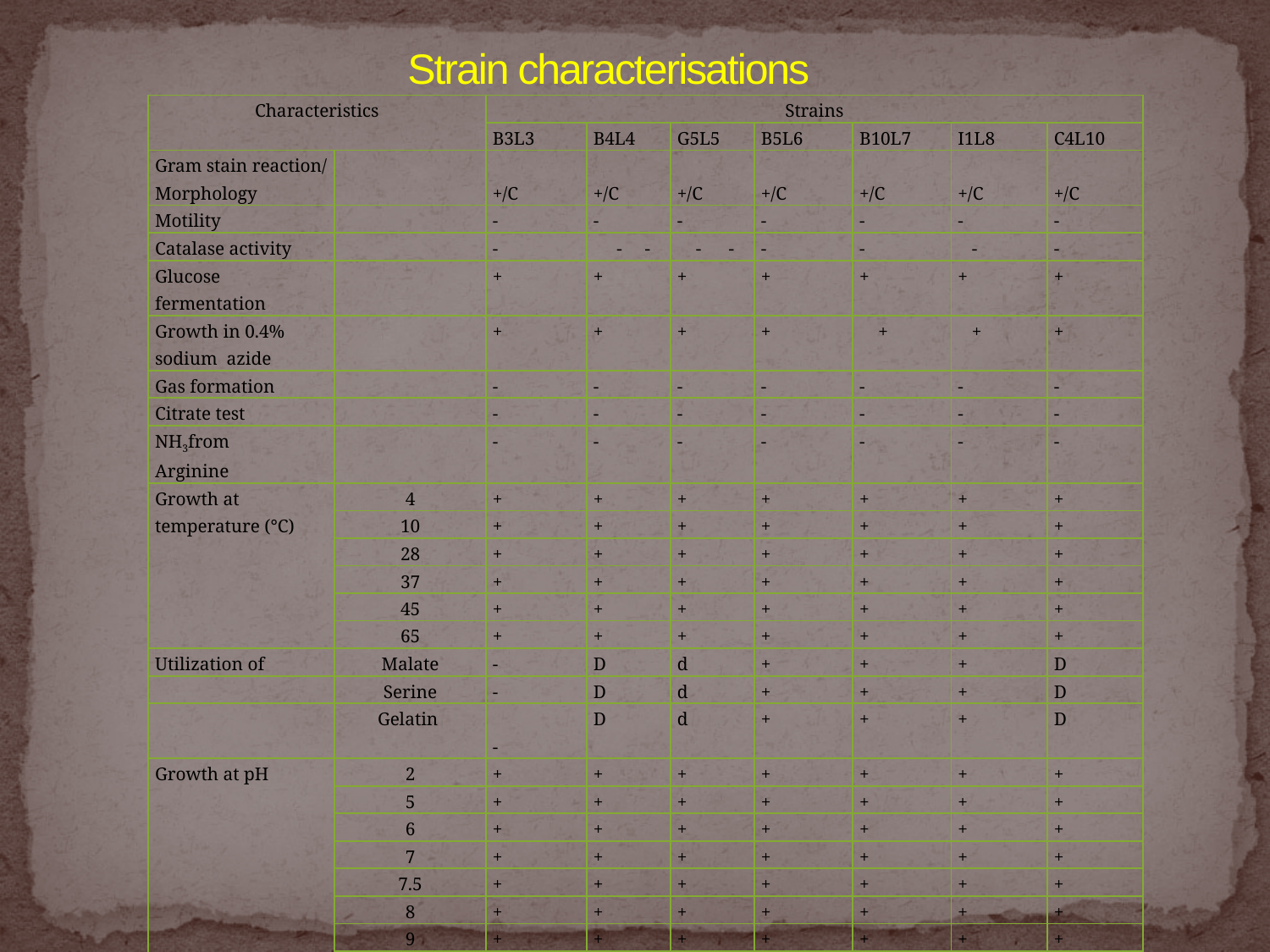

# Strain characterisations
| Characteristics |  | Strains |  |  |  |  |  |  |
| --- | --- | --- | --- | --- | --- | --- | --- | --- |
|  |  | B3L3 | B4L4 | G5L5 | B5L6 | B10L7 | I1L8 | C4L10 |
| Gram stain reaction/ Morphology |  | +/C | +/C | +/C | +/C | +/C | +/C | +/C |
| Motility |  | - | - | - | - | - | - | - |
| Catalase activity |  | - | - - | - - | - | - | - | - |
| Glucose fermentation |  | + | + | + | + | + | + | + |
| Growth in 0.4% sodium azide |  | + | + | + | + | + | + | + |
| Gas formation |  | - | - | - | - | - | - | - |
| Citrate test |  | - | - | - | - | - | - | - |
| NH3from Arginine |  | - | - | - | - | - | - | - |
| Growth at temperature (°C) | 4 | + | + | + | + | + | + | + |
|  | 10 | + | + | + | + | + | + | + |
|  | 28 | + | + | + | + | + | + | + |
|  | 37 | + | + | + | + | + | + | + |
|  | 45 | + | + | + | + | + | + | + |
|  | 65 | + | + | + | + | + | + | + |
| Utilization of | Malate | - | D | d | + | + | + | D |
|  | Serine | - | D | d | + | + | + | D |
|  | Gelatin | - | D | d | + | + | + | D |
| Growth at pH | 2 | + | + | + | + | + | + | + |
|  | 5 | + | + | + | + | + | + | + |
|  | 6 | + | + | + | + | + | + | + |
|  | 7 | + | + | + | + | + | + | + |
|  | 7.5 | + | + | + | + | + | + | + |
|  | 8 | + | + | + | + | + | + | + |
|  | 9 | + | + | + | + | + | + | + |
|  | 10 | + | + | + | + | + | + | + |
| Growth at 6.5% NaCl |  | + | + | + | + | + | + | + |
| Pigment production | - | - | - | - | - | - | - | + |